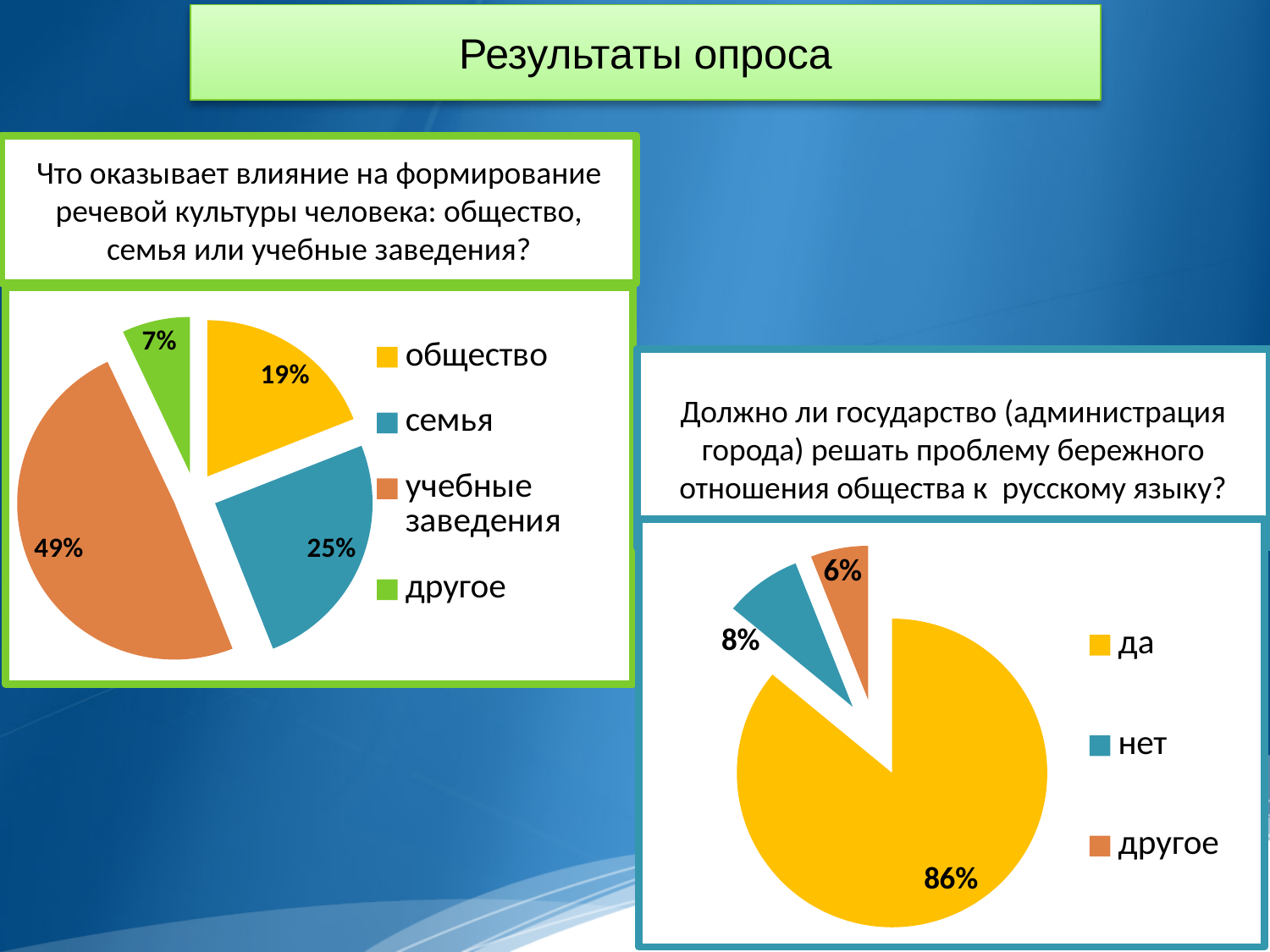

Результаты опроса
Что оказывает влияние на формирование речевой культуры человека: общество, семья или учебные заведения?

### Chart

| Category |  |
|---|---|
| общество  | 19.0 |
| семья | 25.0 |
| учебные заведения  | 49.0 |
| другое | 7.0 |
Должно ли государство (администрация города) решать проблему бережного отношения общества к  русскому языку?

### Chart

| Category |  |
|---|---|
| да | 86.0 |
| нет | 8.0 |
| другое | 6.0 |